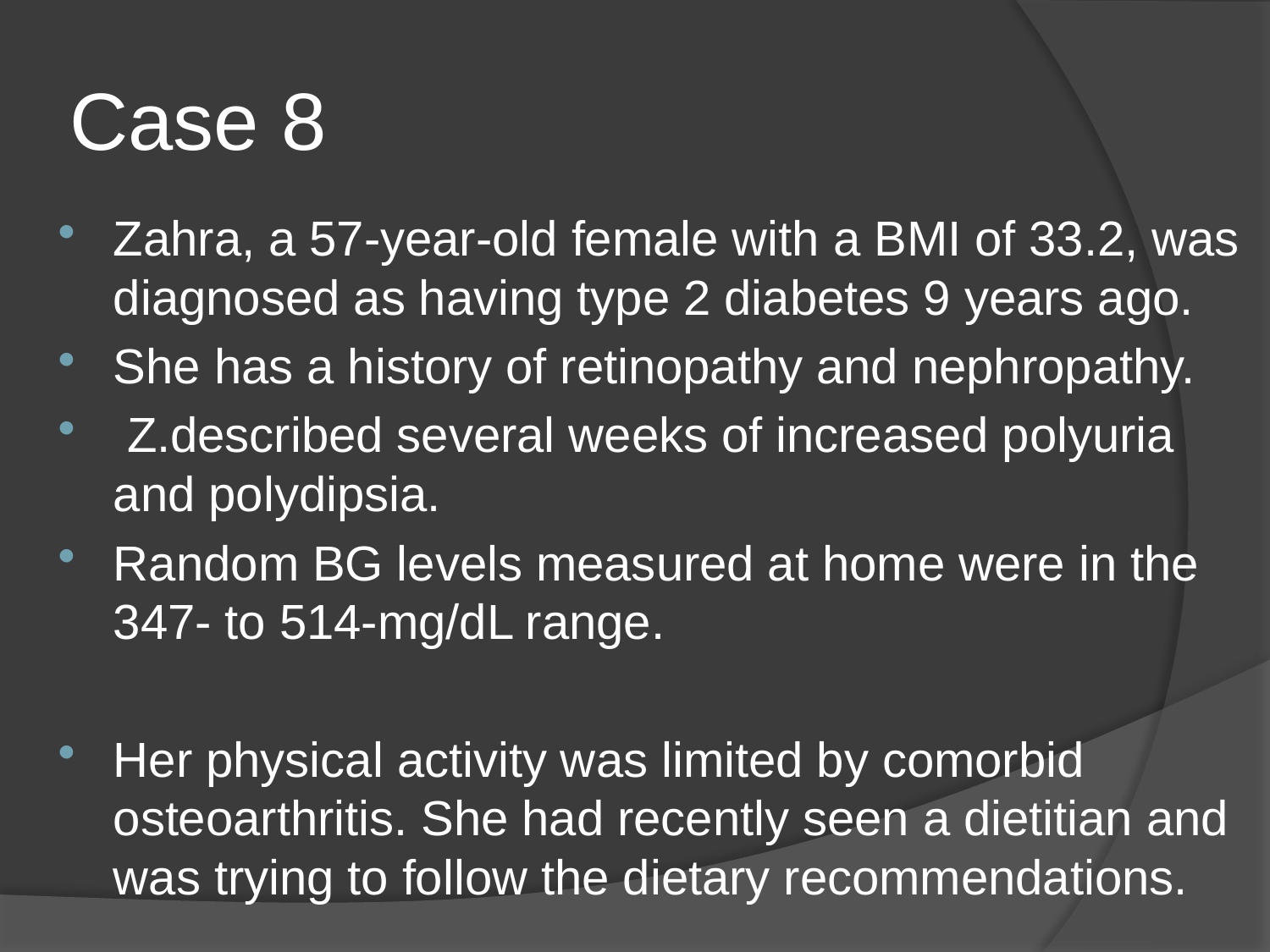

# Case 8
Zahra, a 57-year-old female with a BMI of 33.2, was diagnosed as having type 2 diabetes 9 years ago.
She has a history of retinopathy and nephropathy.
 Z.described several weeks of increased polyuria and polydipsia.
Random BG levels measured at home were in the 347- to 514-mg/dL range.

Her physical activity was limited by comorbid osteoarthritis. She had recently seen a dietitian and was trying to follow the dietary recommendations.